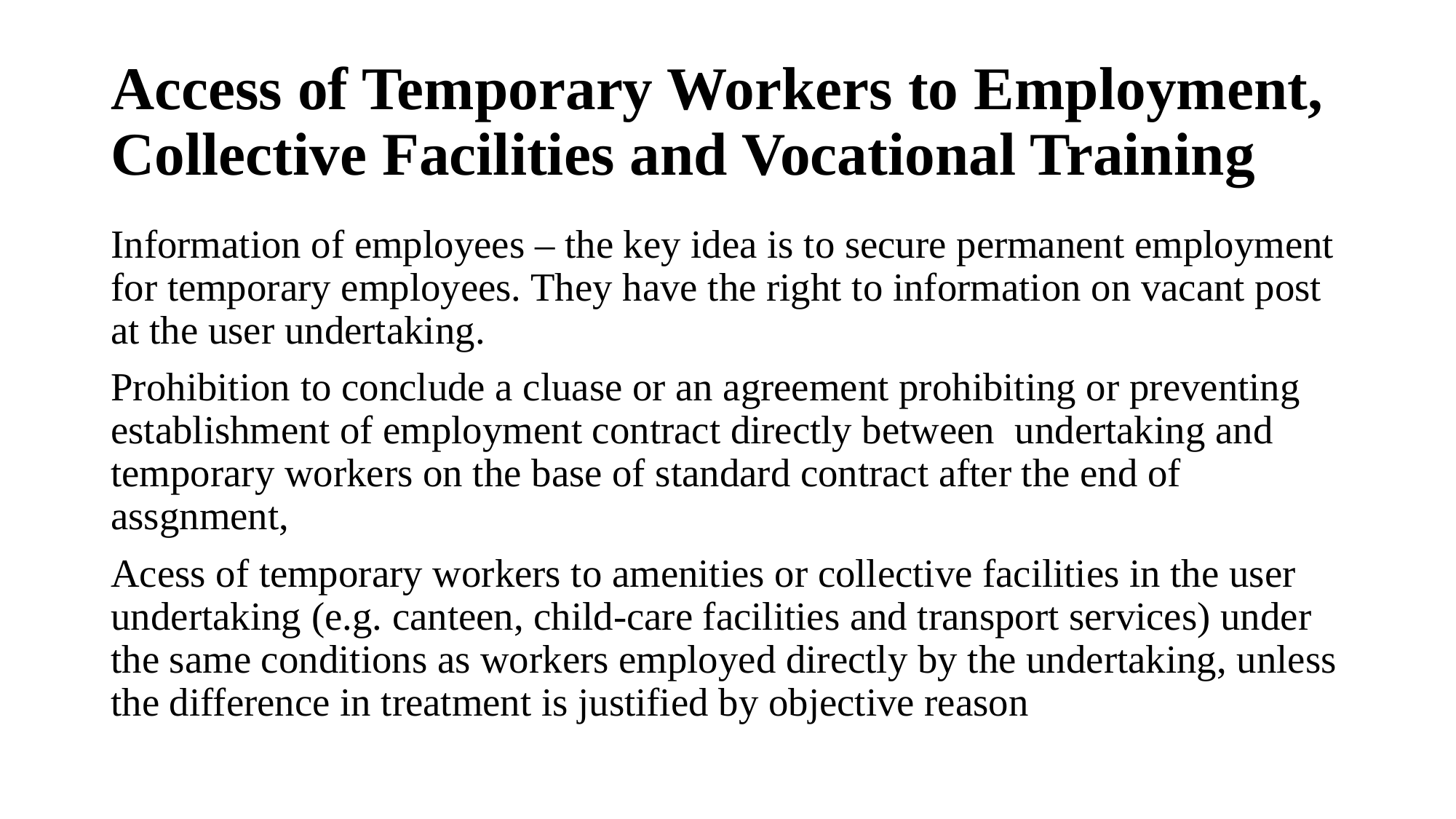

# Access of Temporary Workers to Employment, Collective Facilities and Vocational Training
Information of employees – the key idea is to secure permanent employment for temporary employees. They have the right to information on vacant post at the user undertaking.
Prohibition to conclude a cluase or an agreement prohibiting or preventing establishment of employment contract directly between  undertaking and temporary workers on the base of standard contract after the end of assgnment,
Acess of temporary workers to amenities or collective facilities in the user undertaking (e.g. canteen, child-care facilities and transport services) under the same conditions as workers employed directly by the undertaking, unless the difference in treatment is justified by objective reason